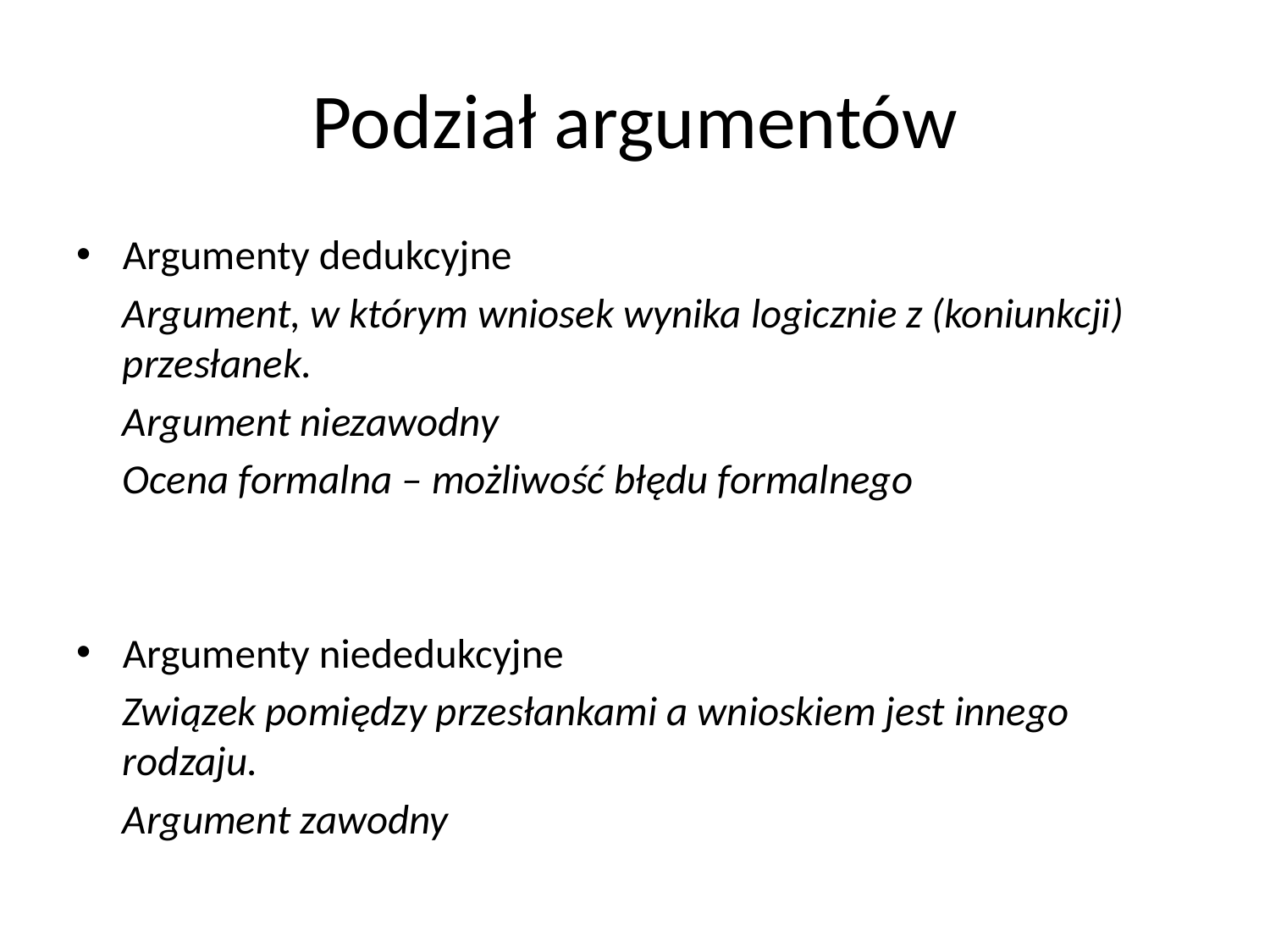

# Podział argumentów
Argumenty dedukcyjne
	Argument, w którym wniosek wynika logicznie z (koniunkcji) przesłanek.
	Argument niezawodny
	Ocena formalna – możliwość błędu formalnego

Argumenty niededukcyjne
	Związek pomiędzy przesłankami a wnioskiem jest innego rodzaju.
	Argument zawodny